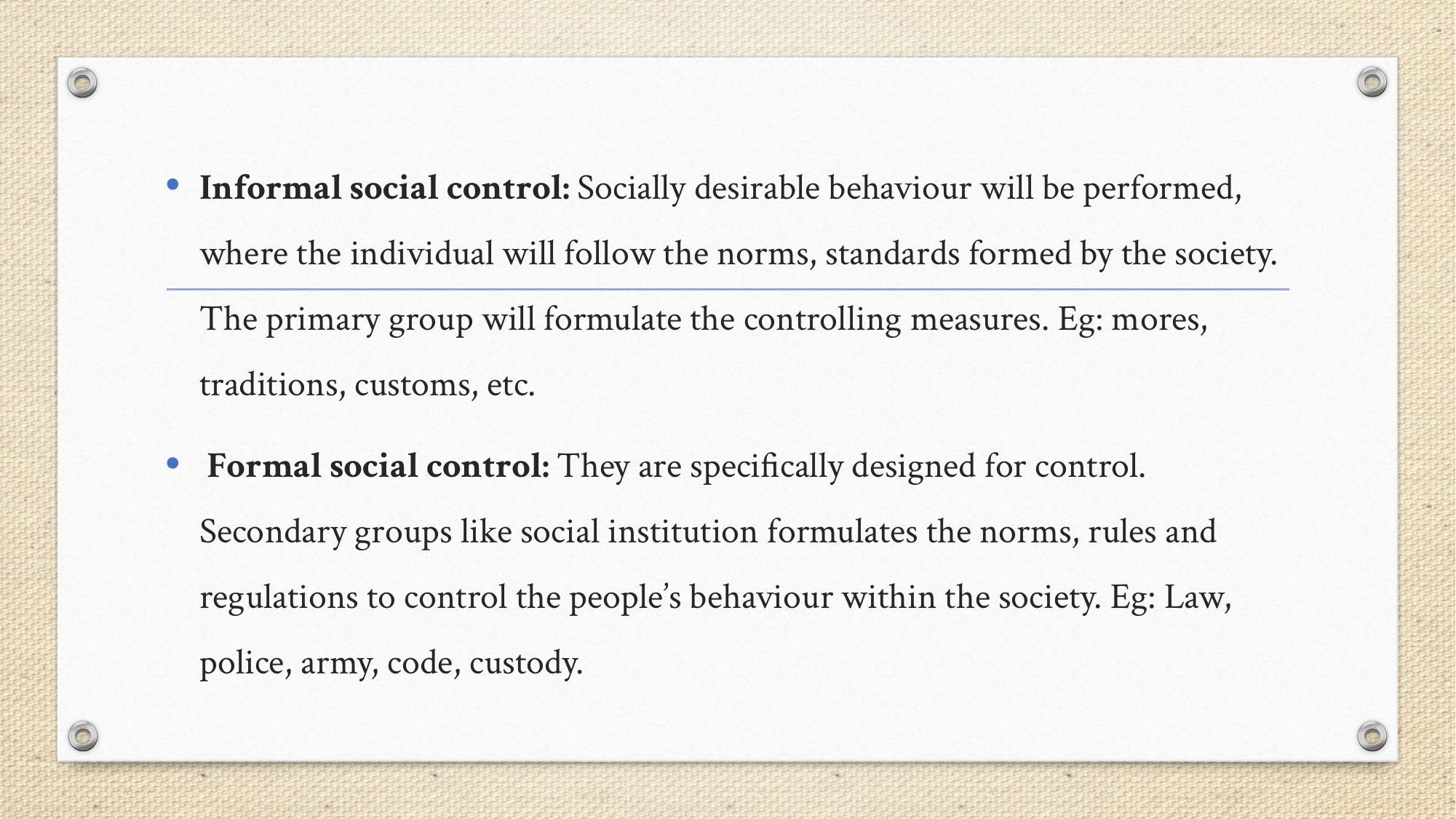

Informal social control: Socially desirable behaviour will be performed, where the individual will follow the norms, standards formed by the society. The primary group will formulate the controlling measures. Eg: mores, traditions, customs, etc.
 Formal social control: They are specifically designed for control. Secondary groups like social institution formulates the norms, rules and regulations to control the people’s behaviour within the society. Eg: Law, police, army, code, custody.